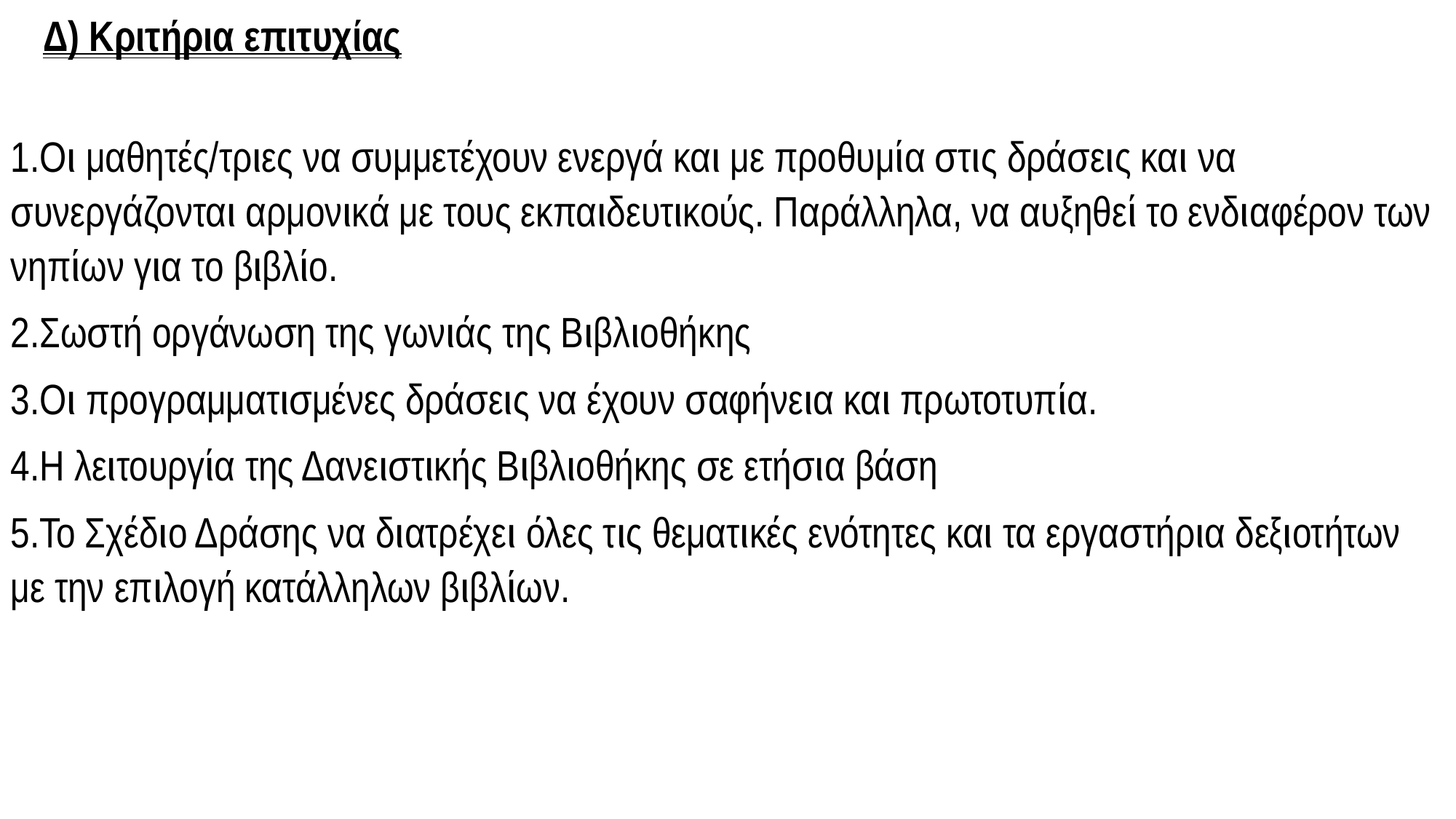

Δ) Κριτήρια επιτυχίας

1.Οι μαθητές/τριες να συμμετέχουν ενεργά και με προθυμία στις δράσεις και να συνεργάζονται αρμονικά με τους εκπαιδευτικούς. Παράλληλα, να αυξηθεί το ενδιαφέρον των νηπίων για το βιβλίο.
2.Σωστή οργάνωση της γωνιάς της Βιβλιοθήκης
3.Οι προγραμματισμένες δράσεις να έχουν σαφήνεια και πρωτοτυπία.
4.Η λειτουργία της Δανειστικής Βιβλιοθήκης σε ετήσια βάση
5.Το Σχέδιο Δράσης να διατρέχει όλες τις θεματικές ενότητες και τα εργαστήρια δεξιοτήτων με την επιλογή κατάλληλων βιβλίων.